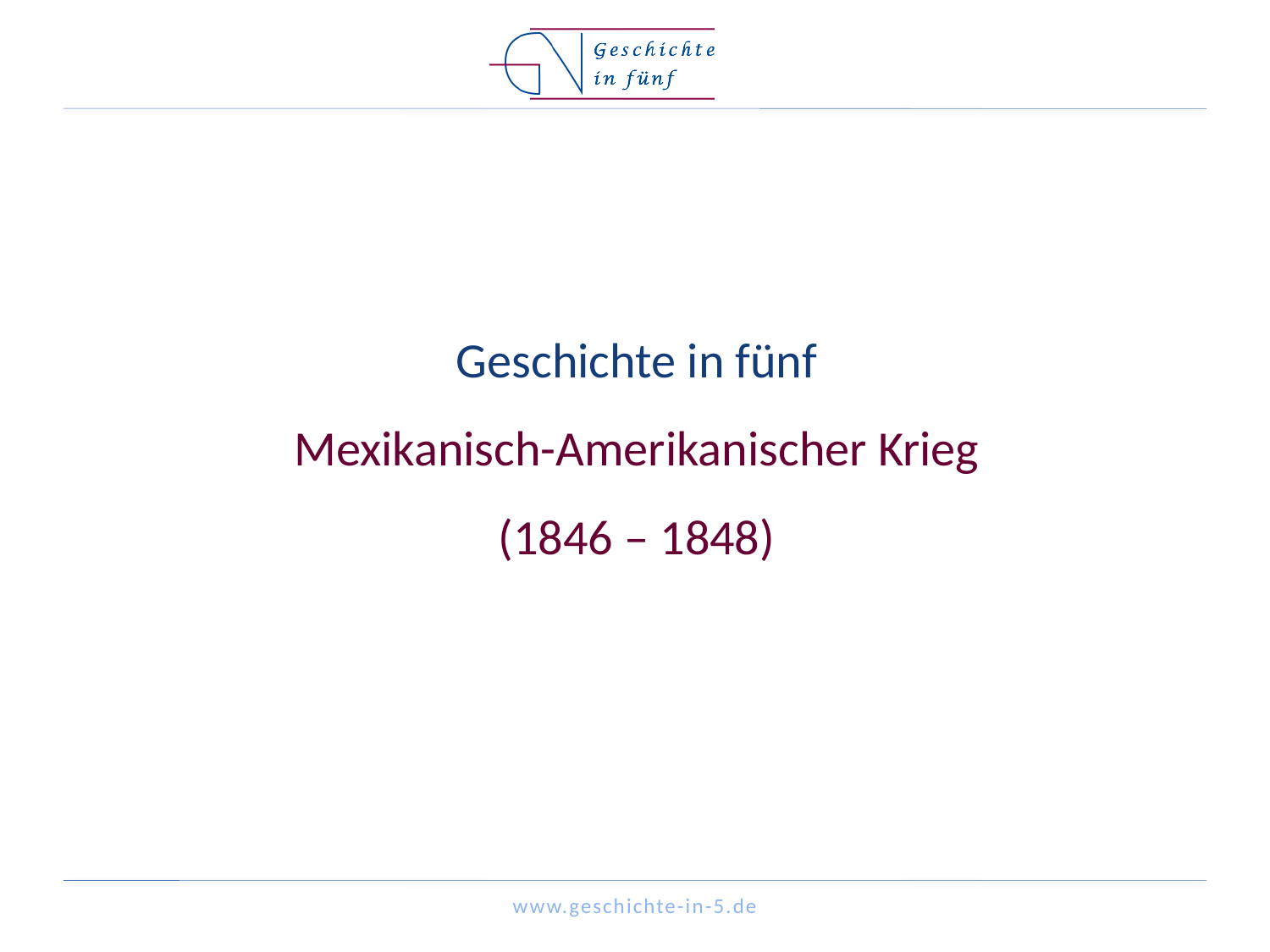

# Geschichte in fünf Mexikanisch-Amerikanischer Krieg (1846 – 1848)